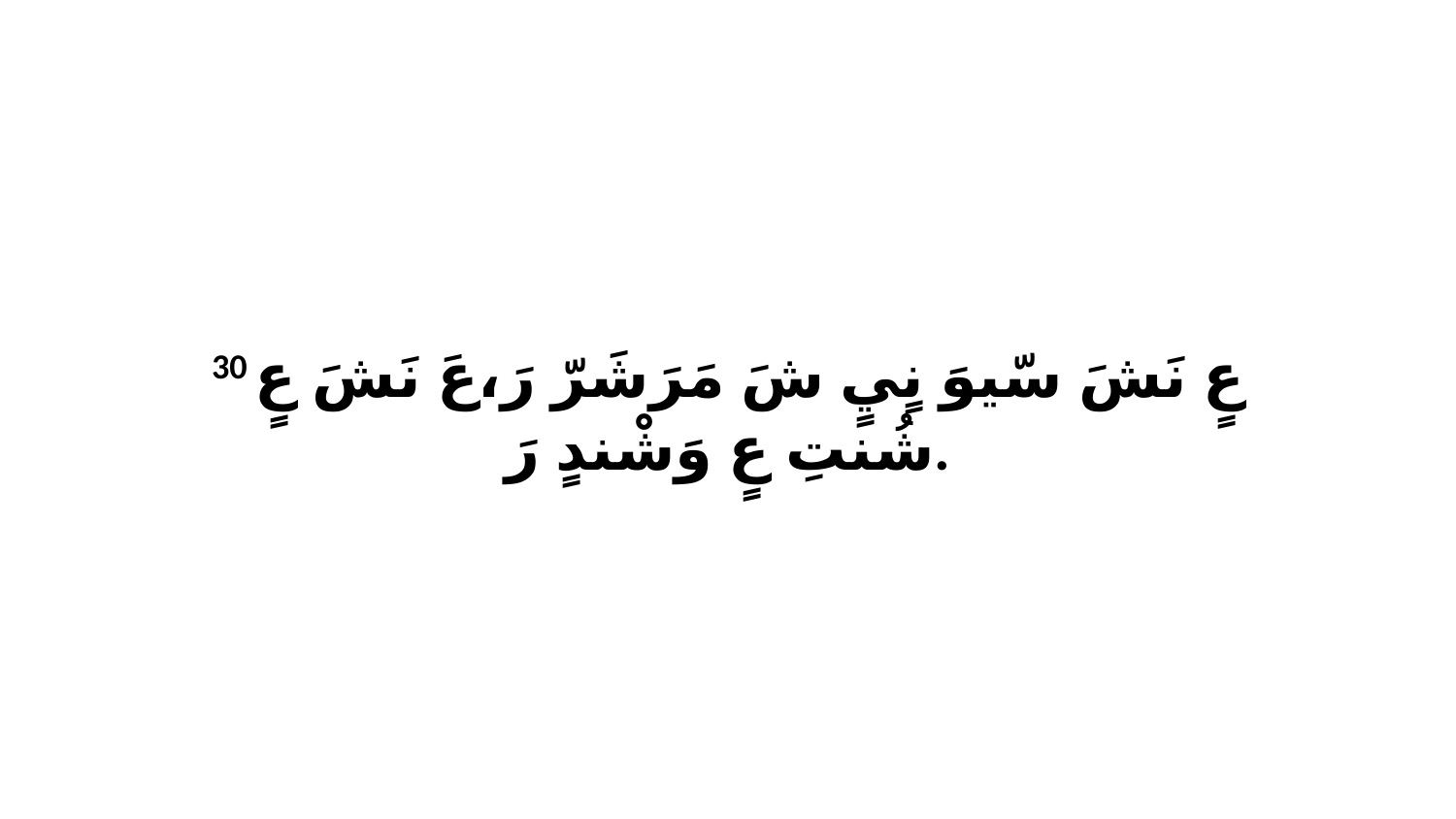

30 عٍ نَشَ سّيوَ نٍيٍ شَ مَرَشَرّ رَ،عَ نَشَ عٍ شُنتِ عٍ وَشْندٍ رَ.